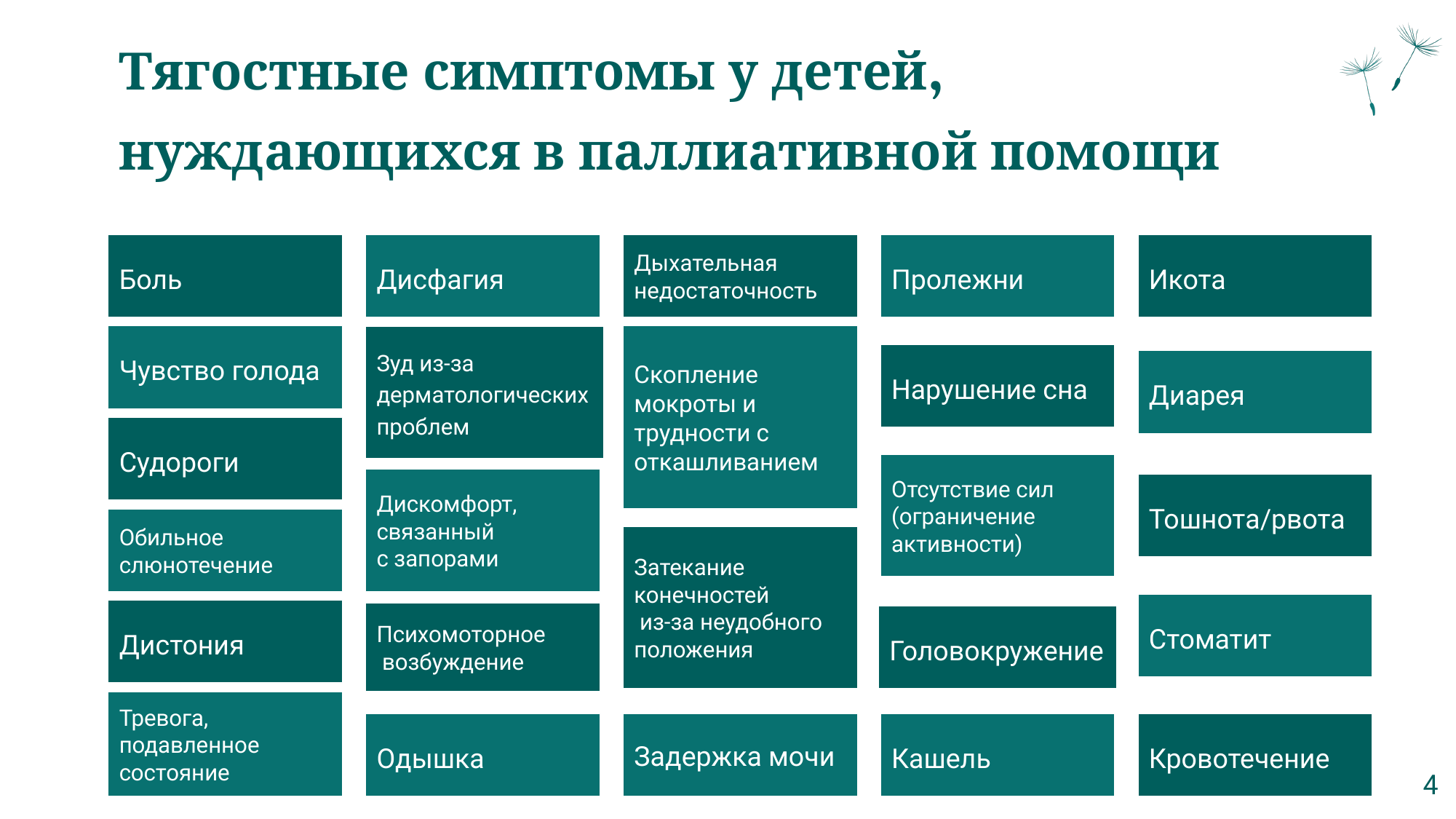

# Тягостные симптомы у детей,
нуждающихся в паллиативной помощи

Боль
Дисфагия
Дыхательная недостаточность
Пролежни
Икота
Чувство голода
Зуд из-за
дерматологических проблем
Скопление мокроты и трудности с откашливанием
Нарушение сна
Диарея
Судороги
Отсутствие сил
(ограничение активности)
Дискомфорт, связанный
с запорами
Тошнота/рвота
Обильное слюнотечение
Затекание конечностей
 из-за неудобного положения
Стоматит
Дистония
Психомоторное
 возбуждение
Головокружение
Тревога, подавленное состояние
Одышка
Задержка мочи
Кашель
Кровотечение
4